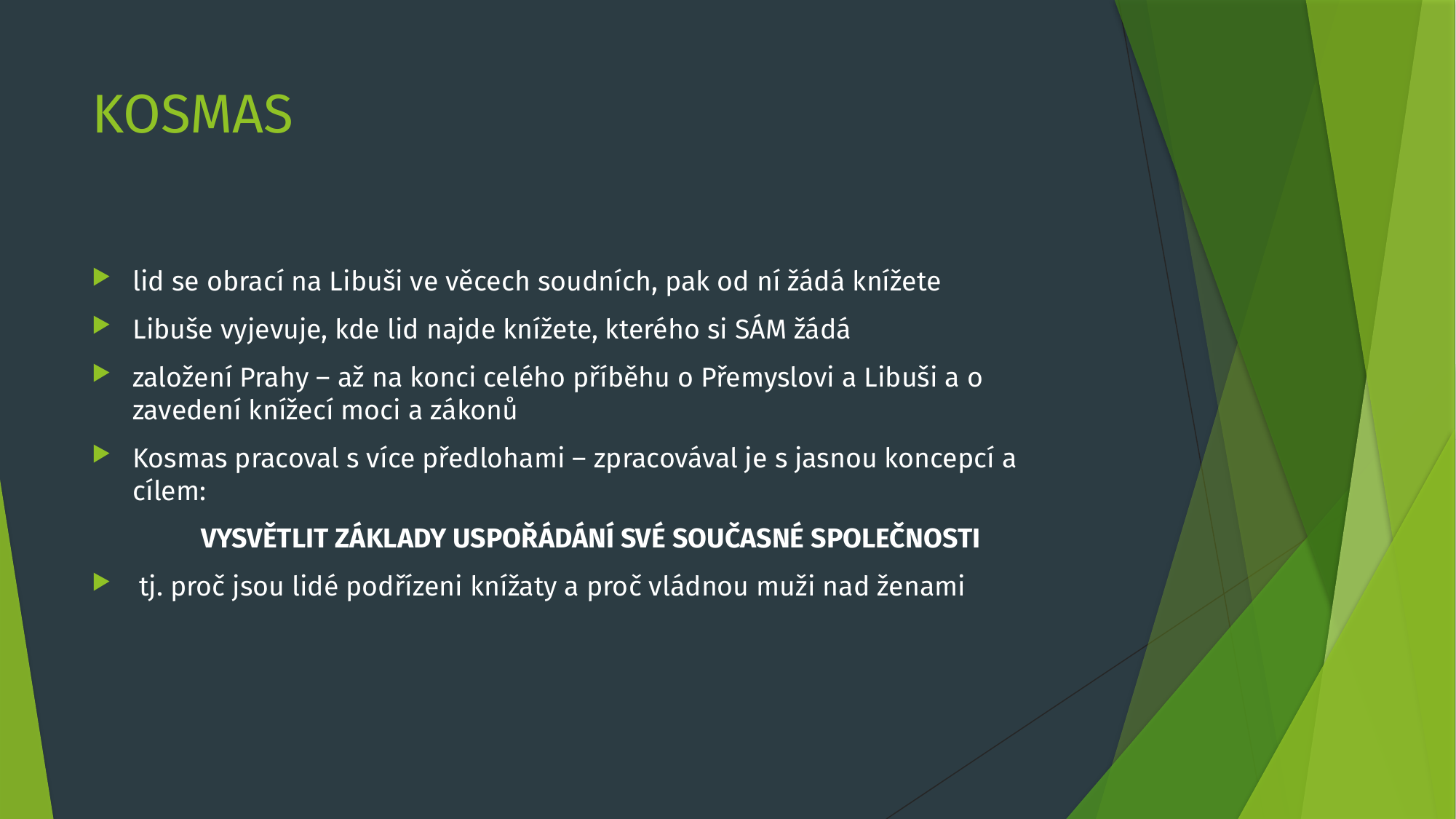

# KOSMAS
lid se obrací na Libuši ve věcech soudních, pak od ní žádá knížete
Libuše vyjevuje, kde lid najde knížete, kterého si SÁM žádá
založení Prahy – až na konci celého příběhu o Přemyslovi a Libuši a o zavedení knížecí moci a zákonů
Kosmas pracoval s více předlohami – zpracovával je s jasnou koncepcí a cílem:
	VYSVĚTLIT ZÁKLADY USPOŘÁDÁNÍ SVÉ SOUČASNÉ SPOLEČNOSTI
 tj. proč jsou lidé podřízeni knížaty a proč vládnou muži nad ženami